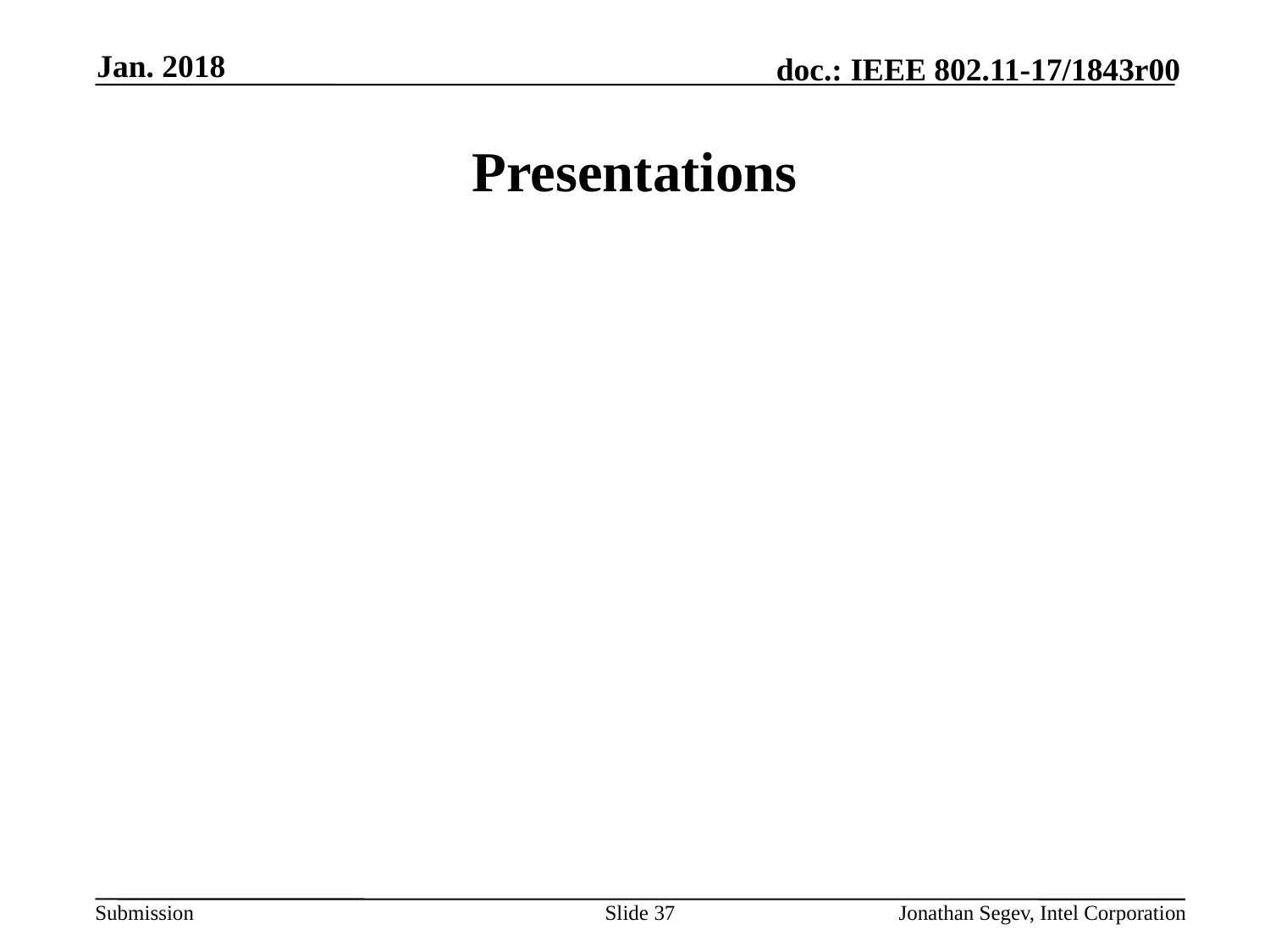

Jan. 2018
# Presentations

Slide 37
Jonathan Segev, Intel Corporation